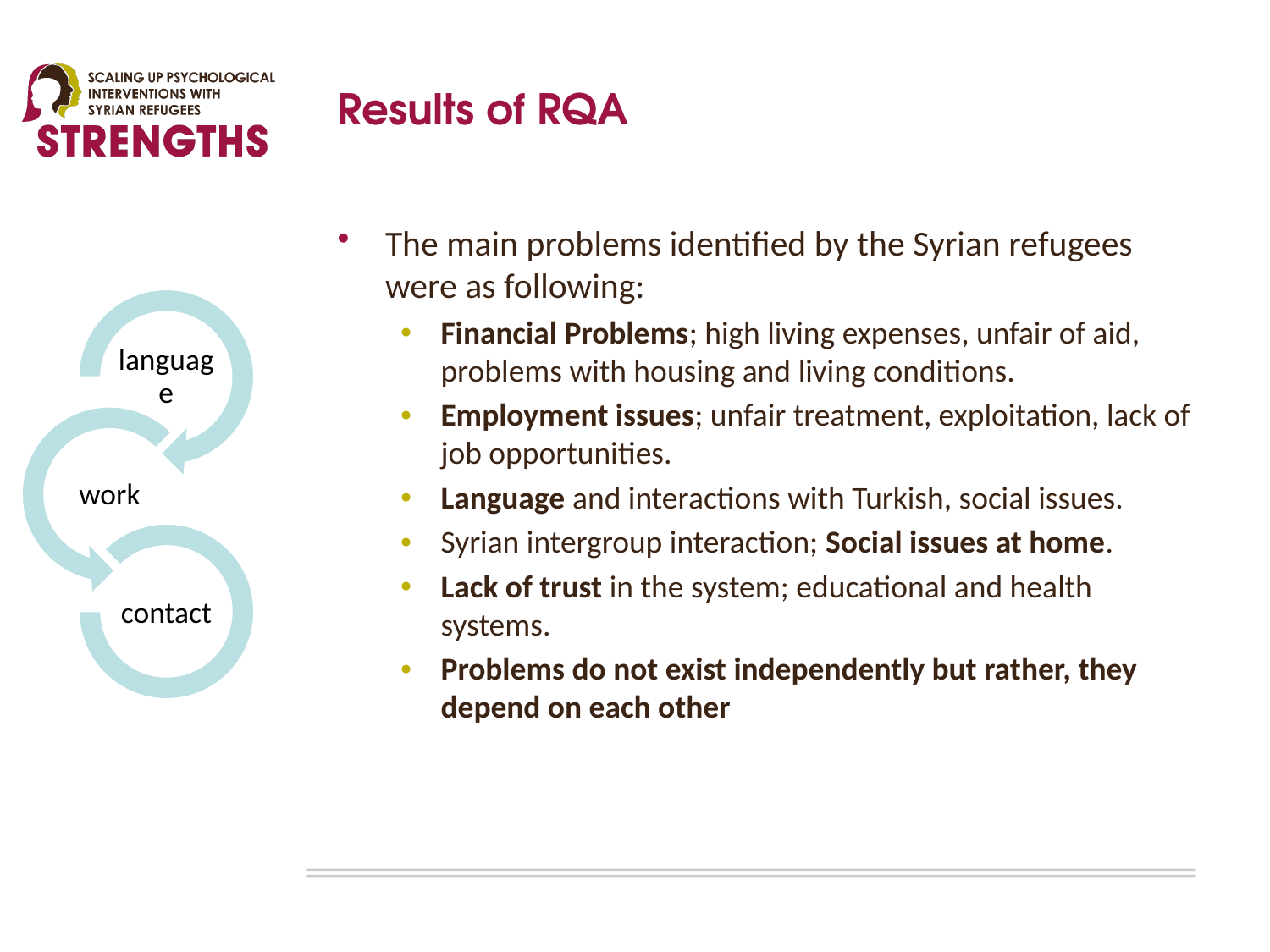

# Results of RQA
The main problems identified by the Syrian refugees were as following:
Financial Problems; high living expenses, unfair of aid, problems with housing and living conditions.
Employment issues; unfair treatment, exploitation, lack of job opportunities.
Language and interactions with Turkish, social issues.
Syrian intergroup interaction; Social issues at home.
Lack of trust in the system; educational and health systems.
Problems do not exist independently but rather, they depend on each other

language
work
contact